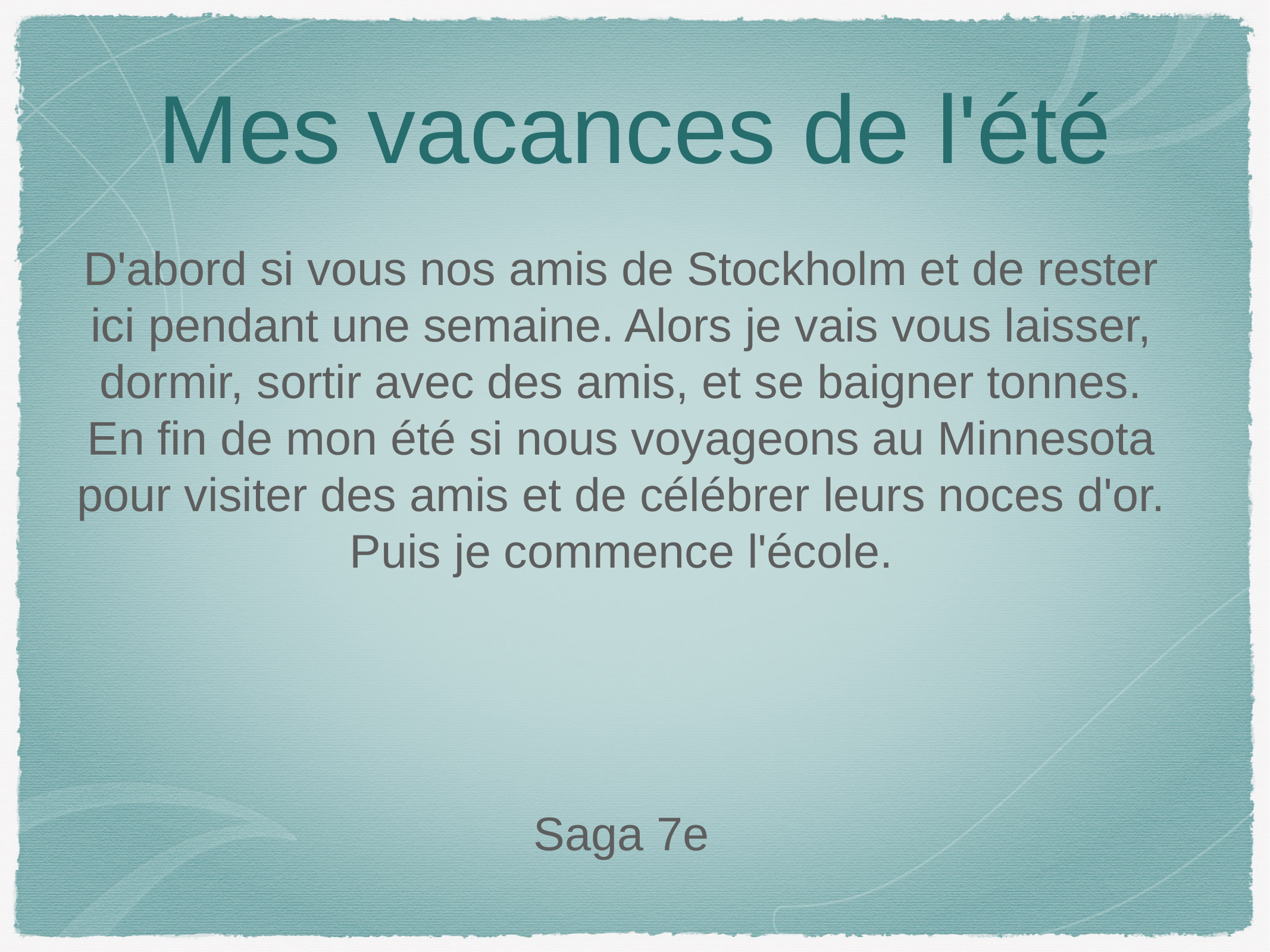

# Mes vacances de l'été
D'abord si vous nos amis de Stockholm et de rester ici pendant une semaine. Alors je vais vous laisser, dormir, sortir avec des amis, et se baigner tonnes. En fin de mon été si nous voyageons au Minnesota pour visiter des amis et de célébrer leurs noces d'or. Puis je commence l'école.

Saga 7e